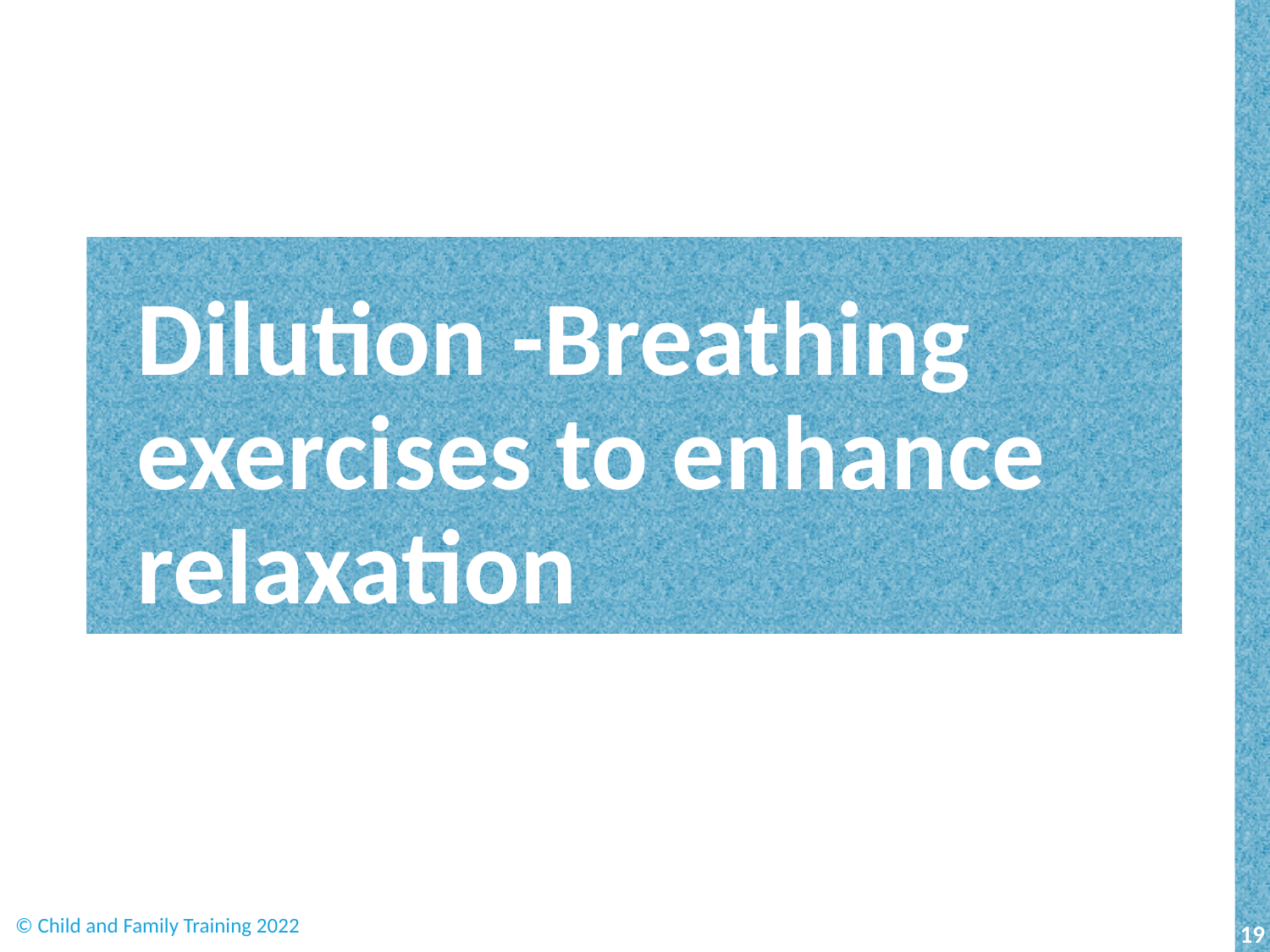

# Dilution -Breathing exercises to enhance relaxation